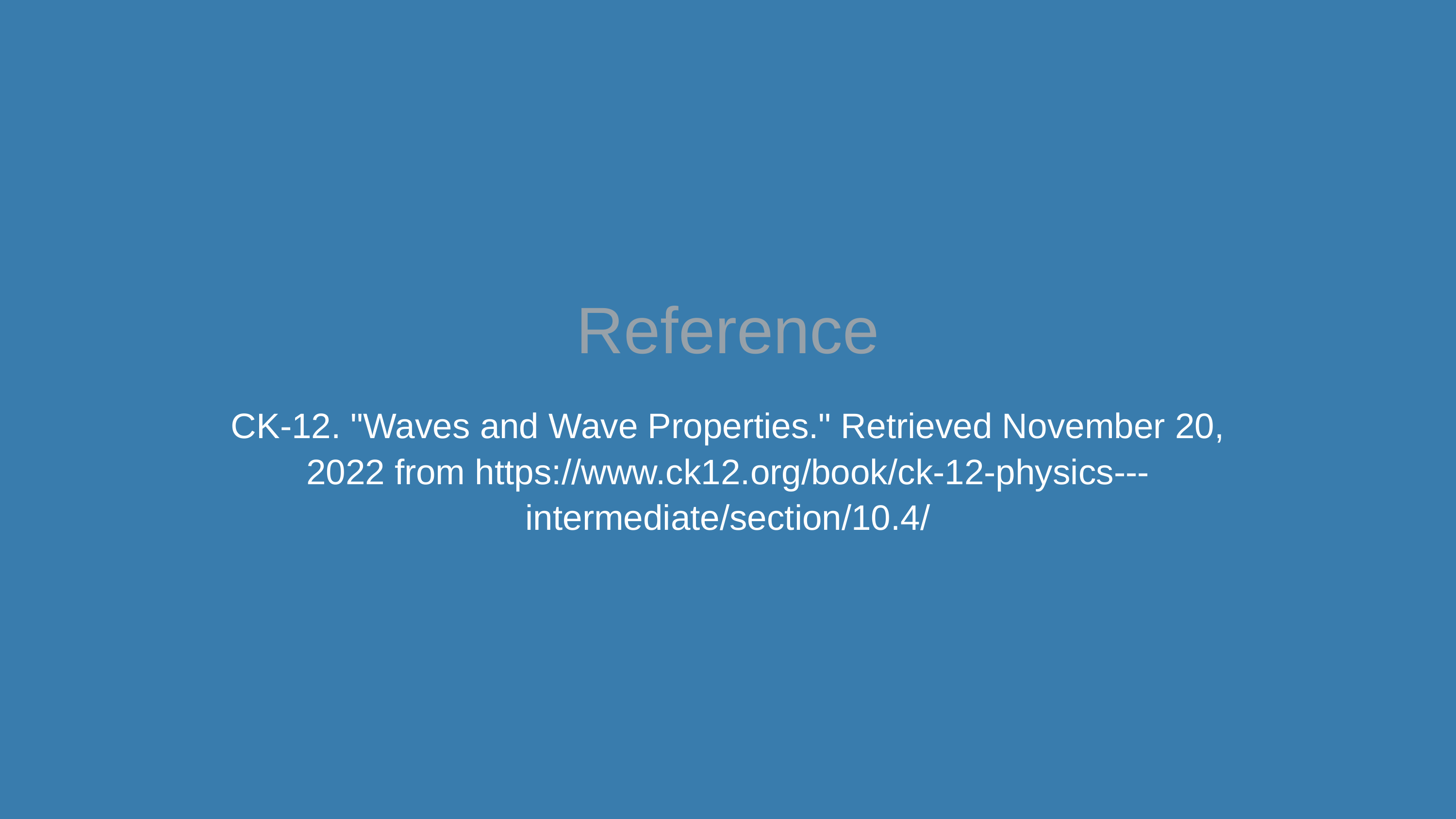

Reference
CK-12. "Waves and Wave Properties." Retrieved November 20, 2022 from https://www.ck12.org/book/ck-12-physics---intermediate/section/10.4/